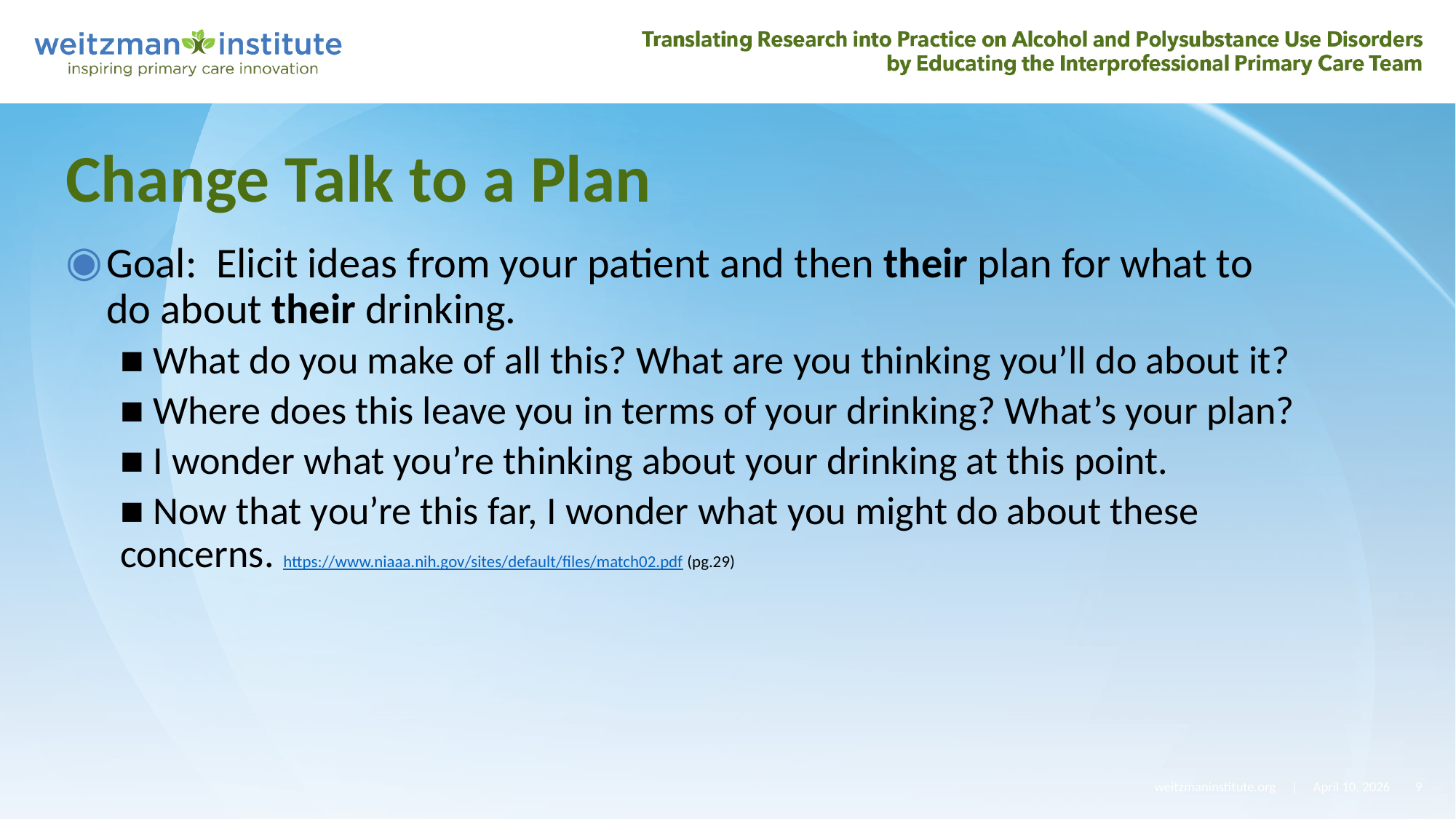

# Change Talk to a Plan
Goal:  Elicit ideas from your patient and then their plan for what to do about their drinking.
■ What do you make of all this? What are you thinking you’ll do about it?
■ Where does this leave you in terms of your drinking? What’s your plan?
■ I wonder what you’re thinking about your drinking at this point.
■ Now that you’re this far, I wonder what you might do about these concerns. https://www.niaaa.nih.gov/sites/default/files/match02.pdf (pg.29)